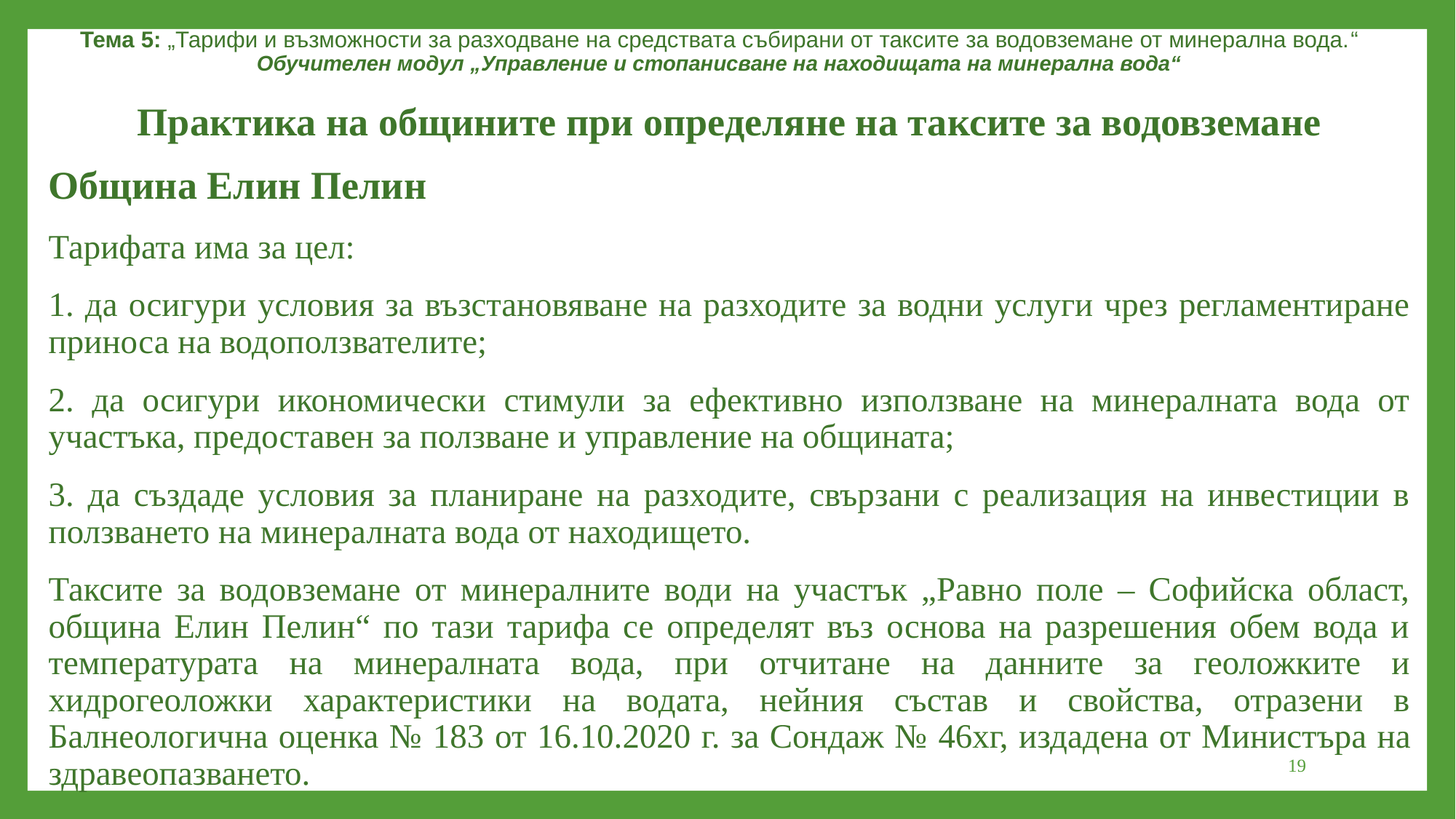

Тема 5: „Тарифи и възможности за разходване на средствата събирани от таксите за водовземане от минерална вода.“
Обучителен модул „Управление и стопанисване на находищата на минерална вода“
Практика на общините при определяне на таксите за водовземане
Община Елин Пелин
Тарифата има за цел:
1. да осигури условия за възстановяване на разходите за водни услуги чрез регламентиране приноса на водоползвателите;
2. да осигури икономически стимули за ефективно използване на минералната вода от участъка, предоставен за ползване и управление на общината;
3. да създаде условия за планиране на разходите, свързани с реализация на инвестиции в ползването на минералната вода от находището.
Таксите за водовземане от минералните води на участък „Равно поле – Софийска област, община Елин Пелин“ по тази тарифа се определят въз основа на разрешения обем вода и температурата на минералната вода, при отчитане на данните за геоложките и хидрогеоложки характеристики на водата, нейния състав и свойства, отразени в Балнеологична оценка № 183 от 16.10.2020 г. за Сондаж № 46хг, издадена от Министъра на здравеопазването.

19